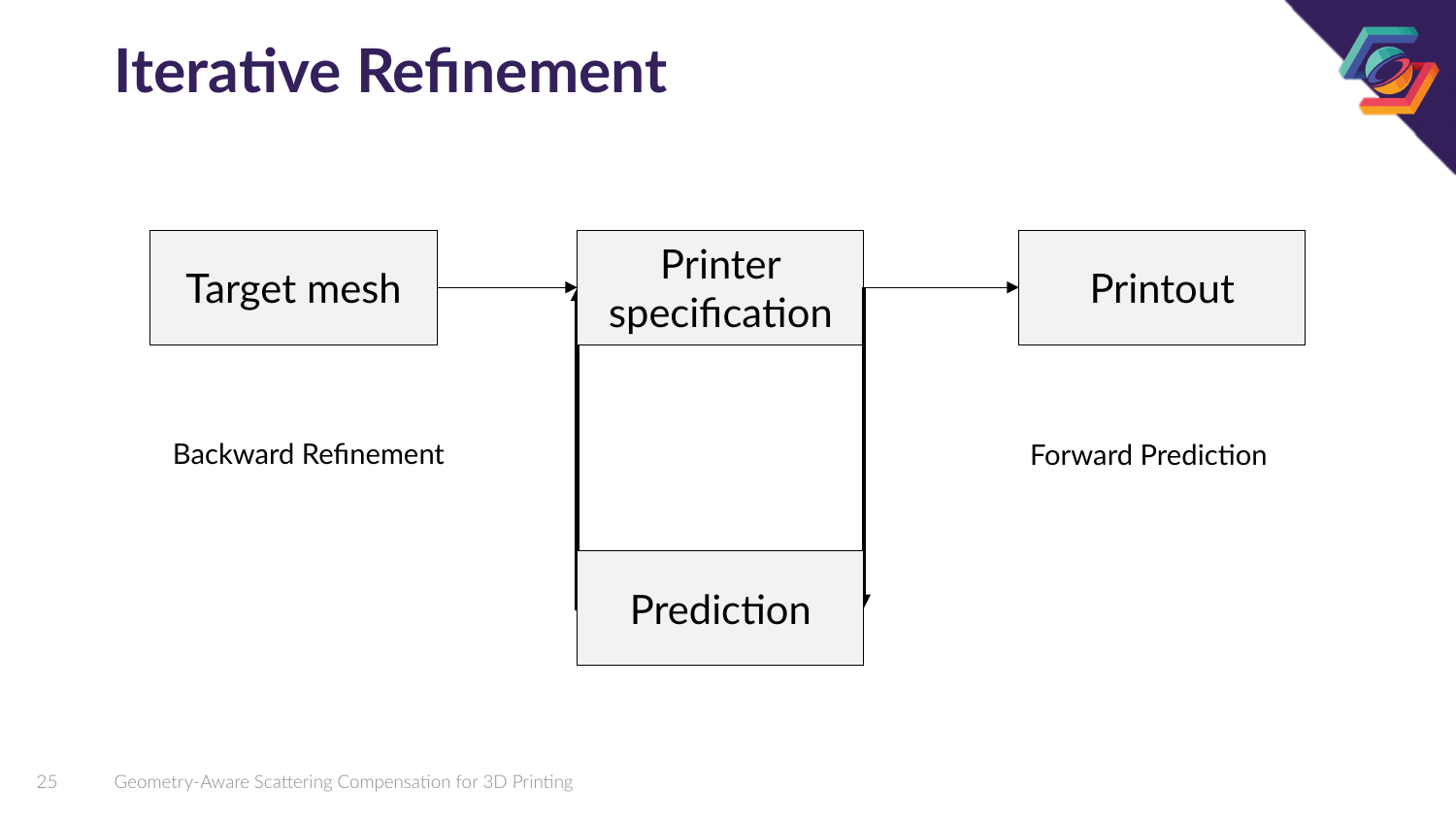

# Iterative Refinement
Target mesh
Printer
specification
Printout
Backward Refinement
Forward Prediction
Prediction
25
Geometry-Aware Scattering Compensation for 3D Printing